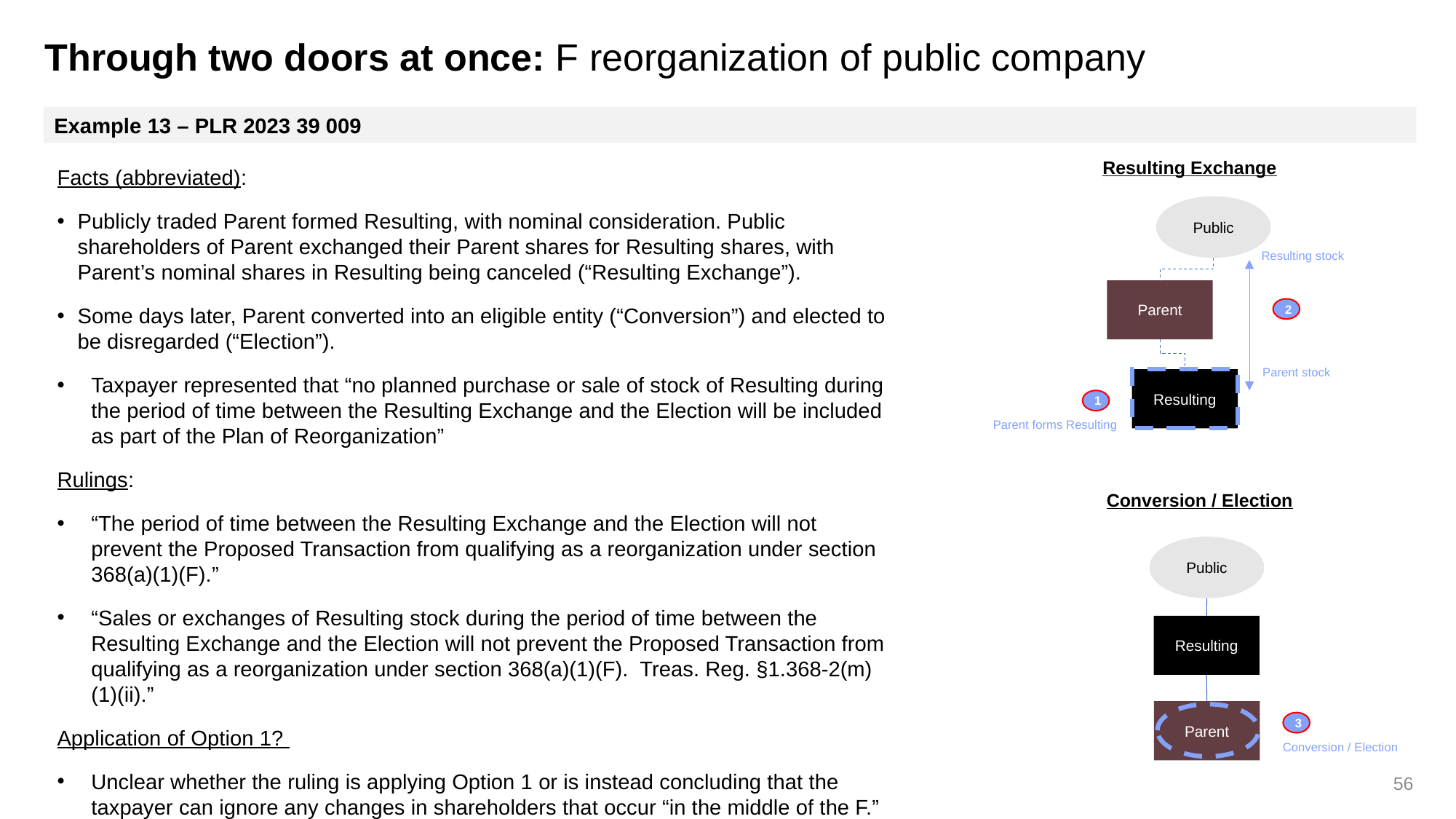

Through two doors at once: F reorganization of public company
Example 13 – PLR 2023 39 009
Resulting Exchange
Facts (abbreviated):
Publicly traded Parent formed Resulting, with nominal consideration. Public shareholders of Parent exchanged their Parent shares for Resulting shares, with Parent’s nominal shares in Resulting being canceled (“Resulting Exchange”).
Some days later, Parent converted into an eligible entity (“Conversion”) and elected to be disregarded (“Election”).
Taxpayer represented that “no planned purchase or sale of stock of Resulting during the period of time between the Resulting Exchange and the Election will be included as part of the Plan of Reorganization”
Rulings:
“The period of time between the Resulting Exchange and the Election will not prevent the Proposed Transaction from qualifying as a reorganization under section 368(a)(1)(F).”
“Sales or exchanges of Resulting stock during the period of time between the Resulting Exchange and the Election will not prevent the Proposed Transaction from qualifying as a reorganization under section 368(a)(1)(F).  Treas. Reg. §1.368-2(m)(1)(ii).”
Application of Option 1?
Unclear whether the ruling is applying Option 1 or is instead concluding that the taxpayer can ignore any changes in shareholders that occur “in the middle of the F.”
Public
Resulting stock
Parent
2
Parent stock
Resulting
1
Parent forms Resulting
Conversion / Election
Public
Resulting
Parent

3
Conversion / Election
56